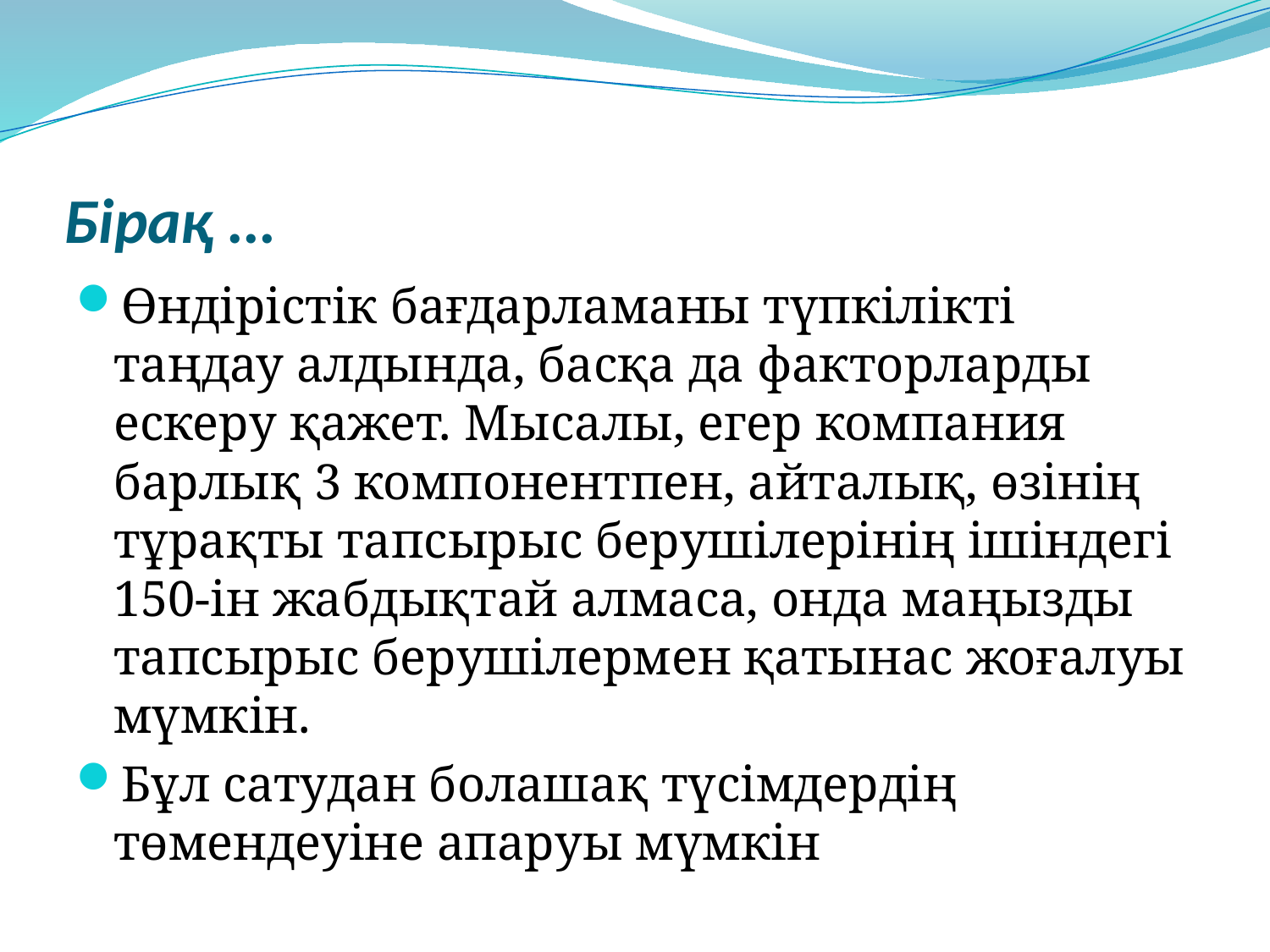

# Бірақ …
Өндірістік бағдарламаны түпкілікті таңдау алдында, басқа да факторларды ескеру қажет. Мысалы, егер компания барлық 3 компонентпен, айталық, өзінің тұрақты тапсырыс берушілерінің ішіндегі 150-ін жабдықтай алмаса, онда маңызды тапсырыс берушілермен қатынас жоғалуы мүмкін.
Бұл сатудан болашақ түсімдердің төмендеуіне апаруы мүмкін